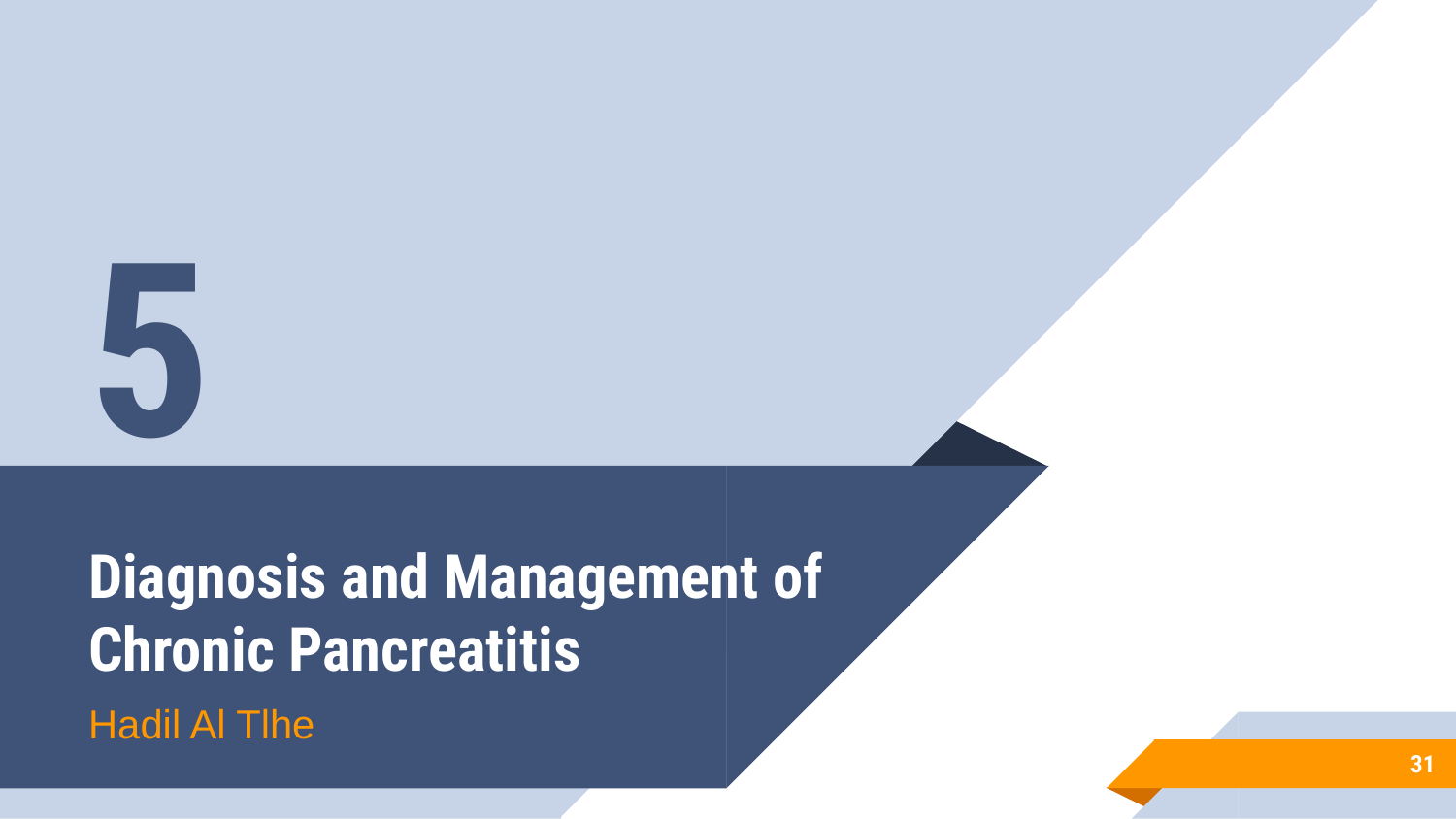

5
# Diagnosis and Management of Chronic Pancreatitis
Hadil Al Tlhe
31